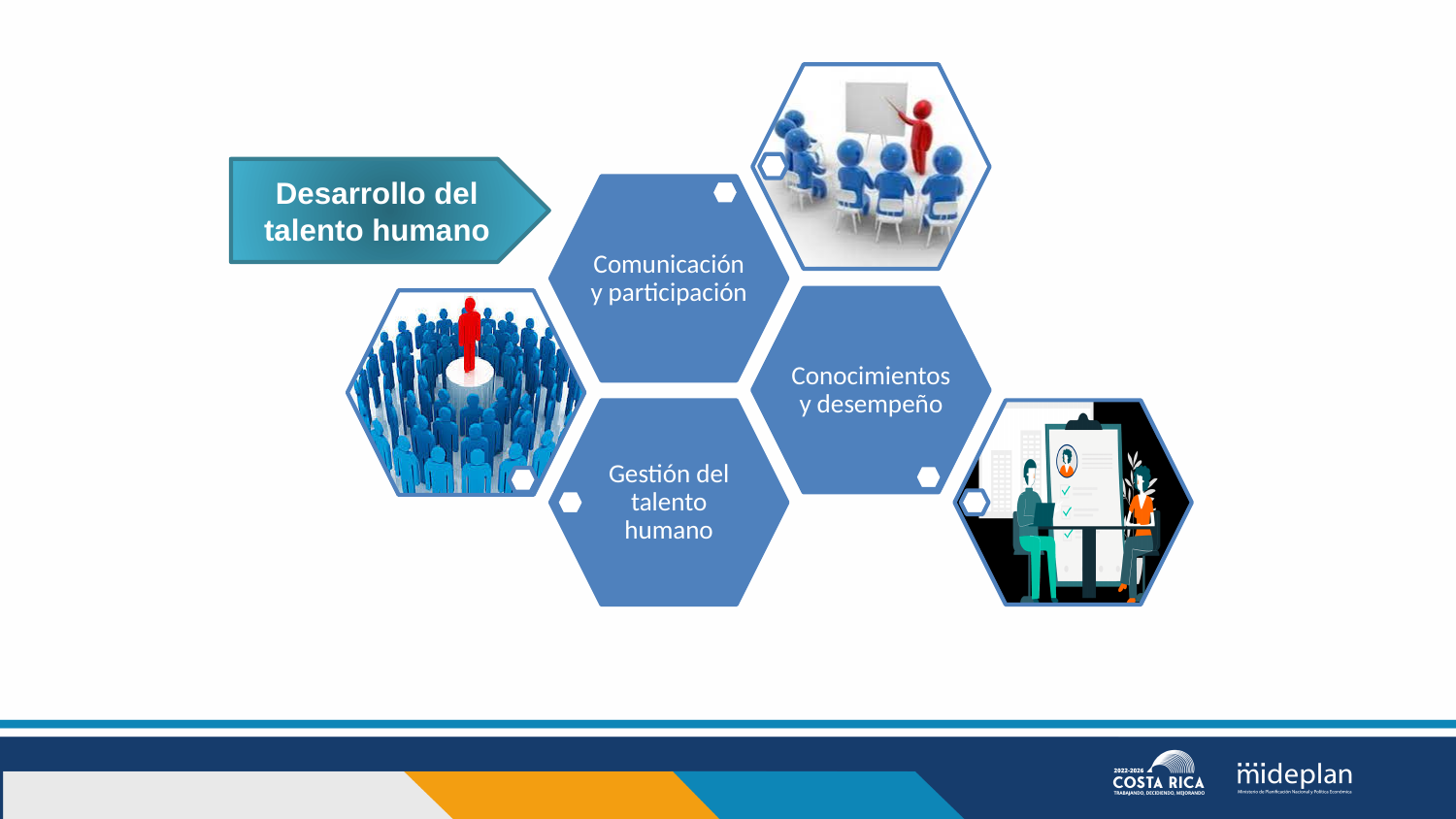

Gestión del talento humano
Conocimientos y desempeño
Comunicación y participación
Desarrollo del talento humano